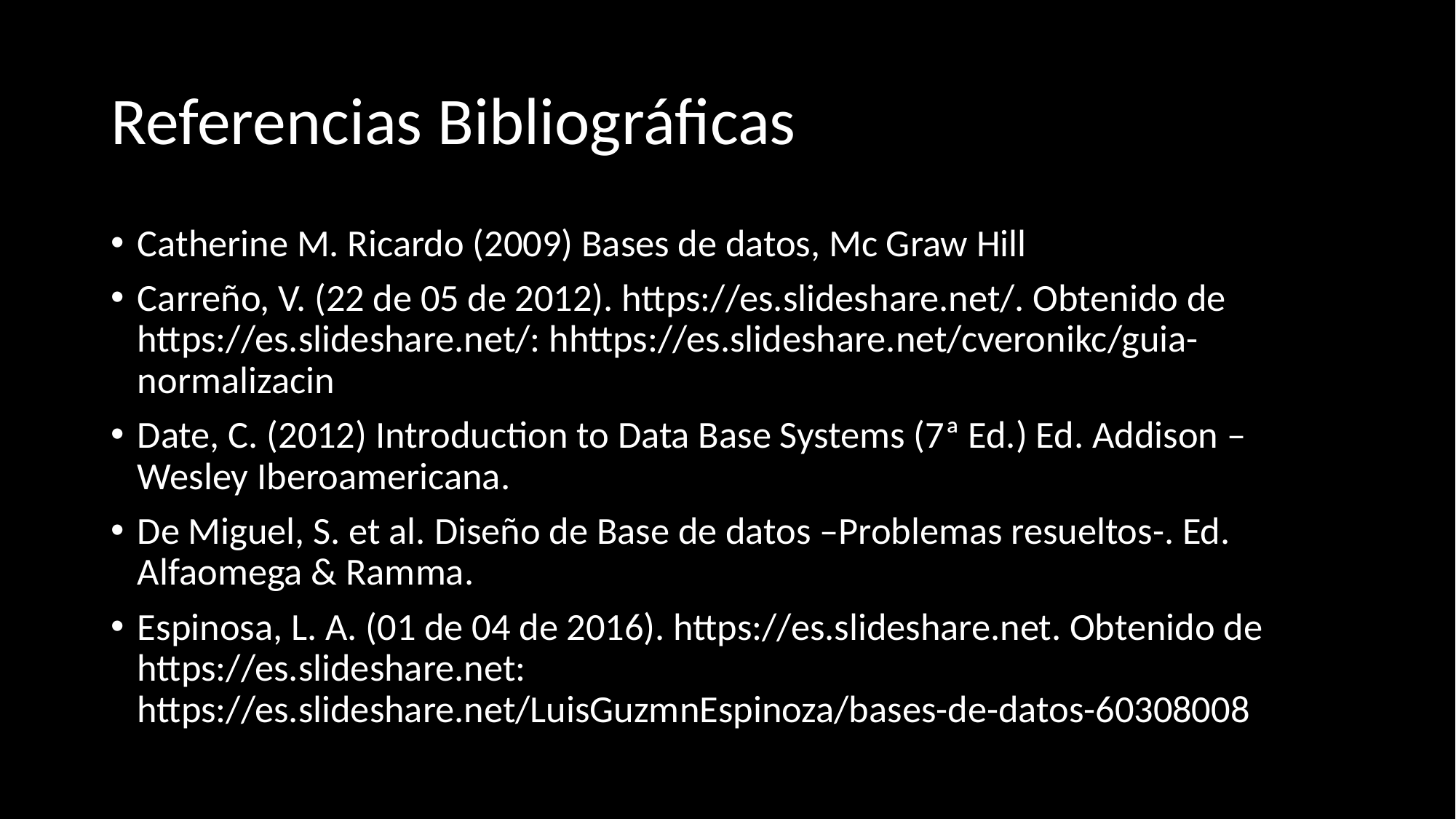

# Referencias Bibliográficas
Catherine M. Ricardo (2009) Bases de datos, Mc Graw Hill
Carreño, V. (22 de 05 de 2012). https://es.slideshare.net/. Obtenido de https://es.slideshare.net/: hhttps://es.slideshare.net/cveronikc/guia-normalizacin
Date, C. (2012) Introduction to Data Base Systems (7ª Ed.) Ed. Addison – Wesley Iberoamericana.
De Miguel, S. et al. Diseño de Base de datos –Problemas resueltos-. Ed. Alfaomega & Ramma.
Espinosa, L. A. (01 de 04 de 2016). https://es.slideshare.net. Obtenido de https://es.slideshare.net: https://es.slideshare.net/LuisGuzmnEspinoza/bases-de-datos-60308008